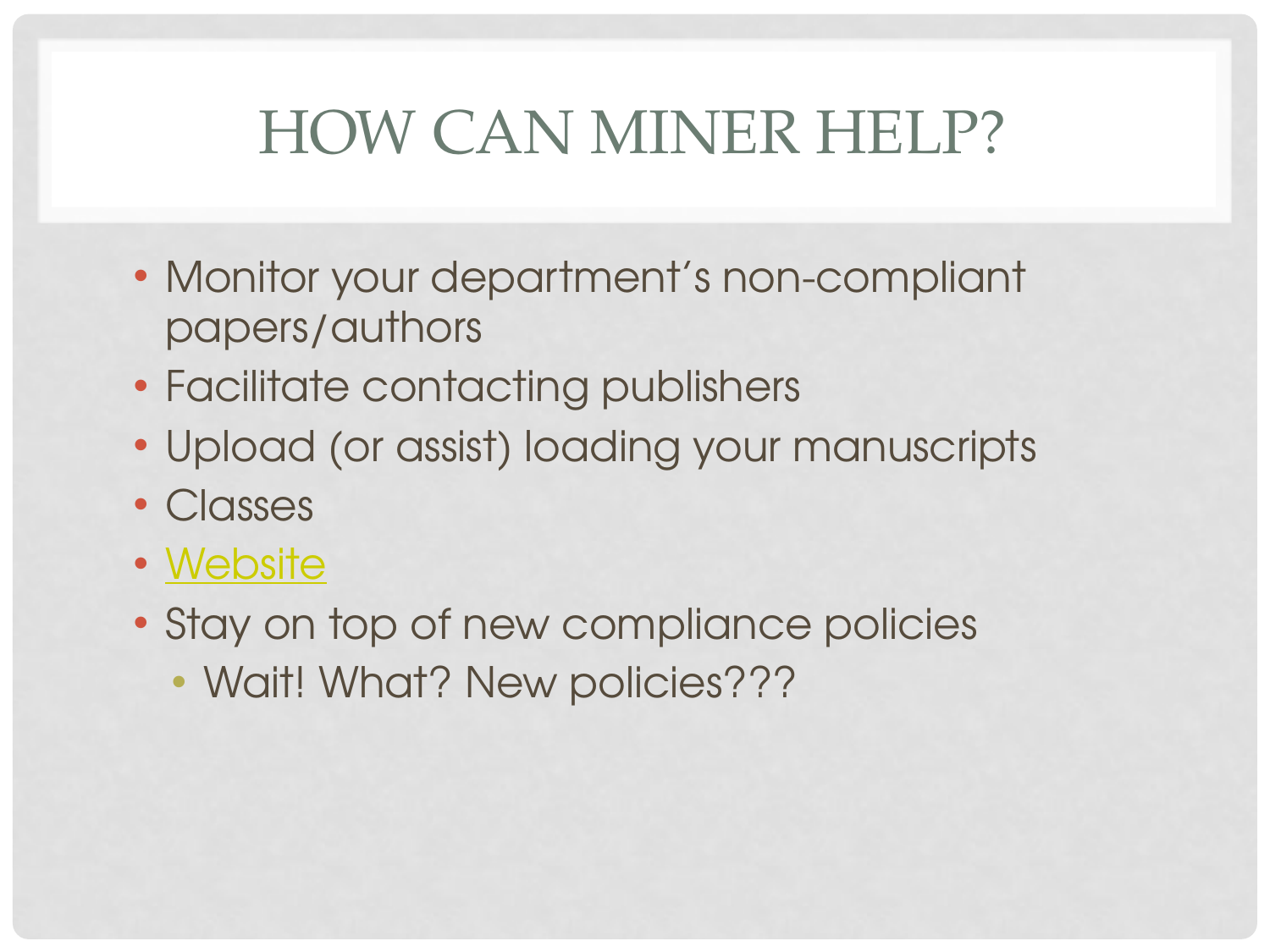

# How can miner help?
Monitor your department’s non-compliant papers/authors
Facilitate contacting publishers
Upload (or assist) loading your manuscripts
Classes
Website
Stay on top of new compliance policies
Wait! What? New policies???